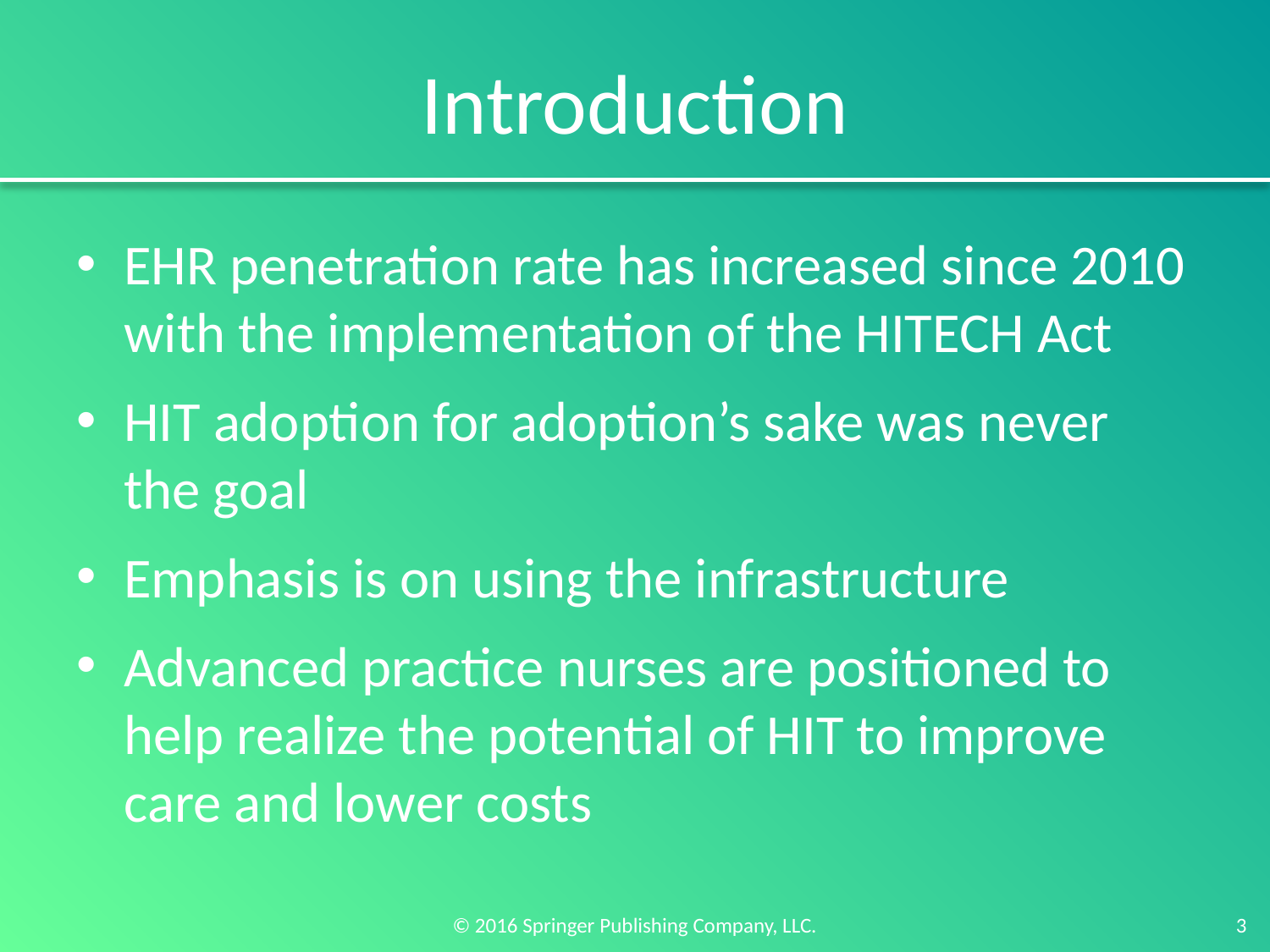

# Introduction
EHR penetration rate has increased since 2010 with the implementation of the HITECH Act
HIT adoption for adoption’s sake was never the goal
Emphasis is on using the infrastructure
Advanced practice nurses are positioned to help realize the potential of HIT to improve care and lower costs
3